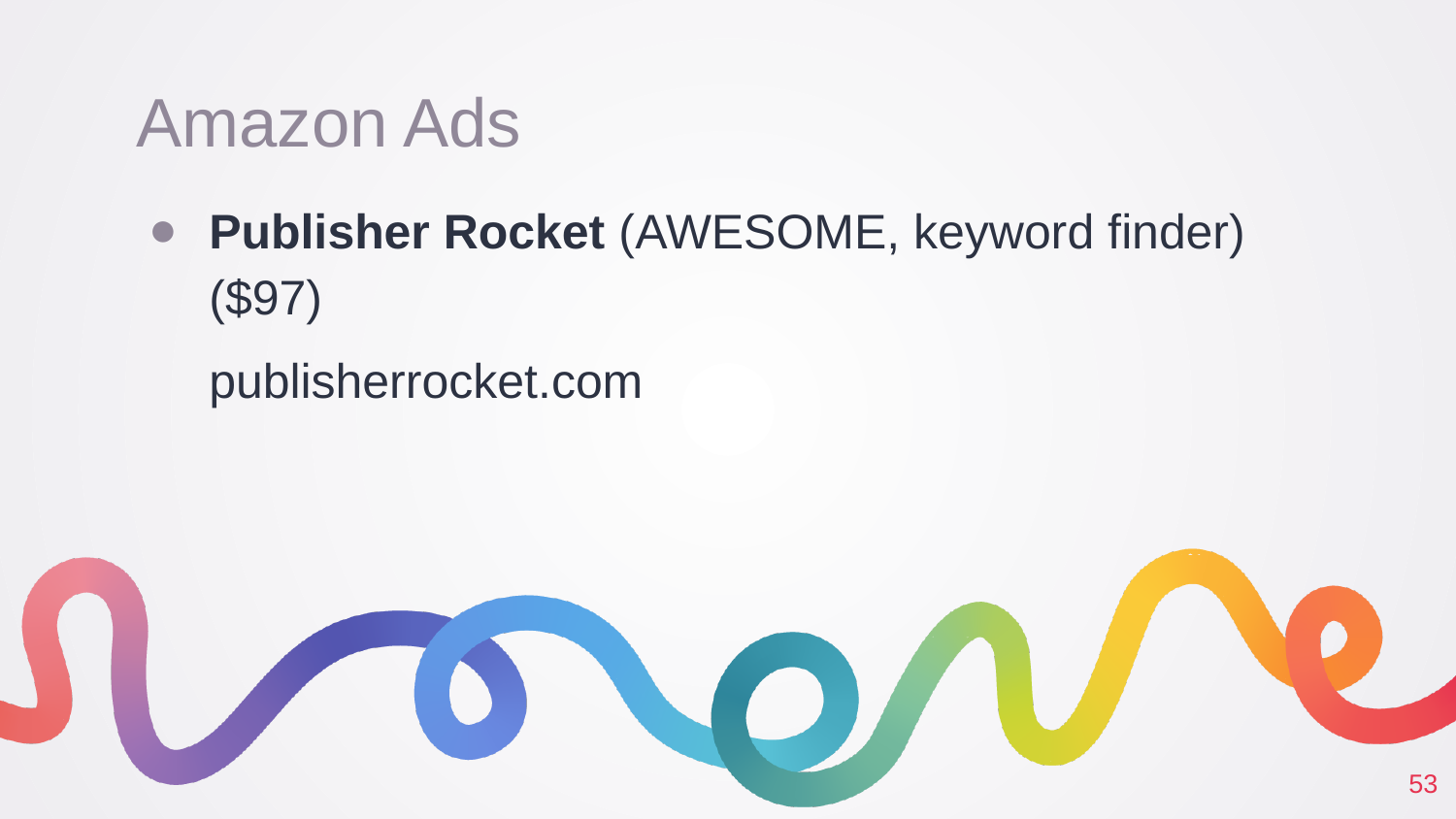

# Amazon Ads
Publisher Rocket (AWESOME, keyword finder) ($97)
publisherrocket.com
53